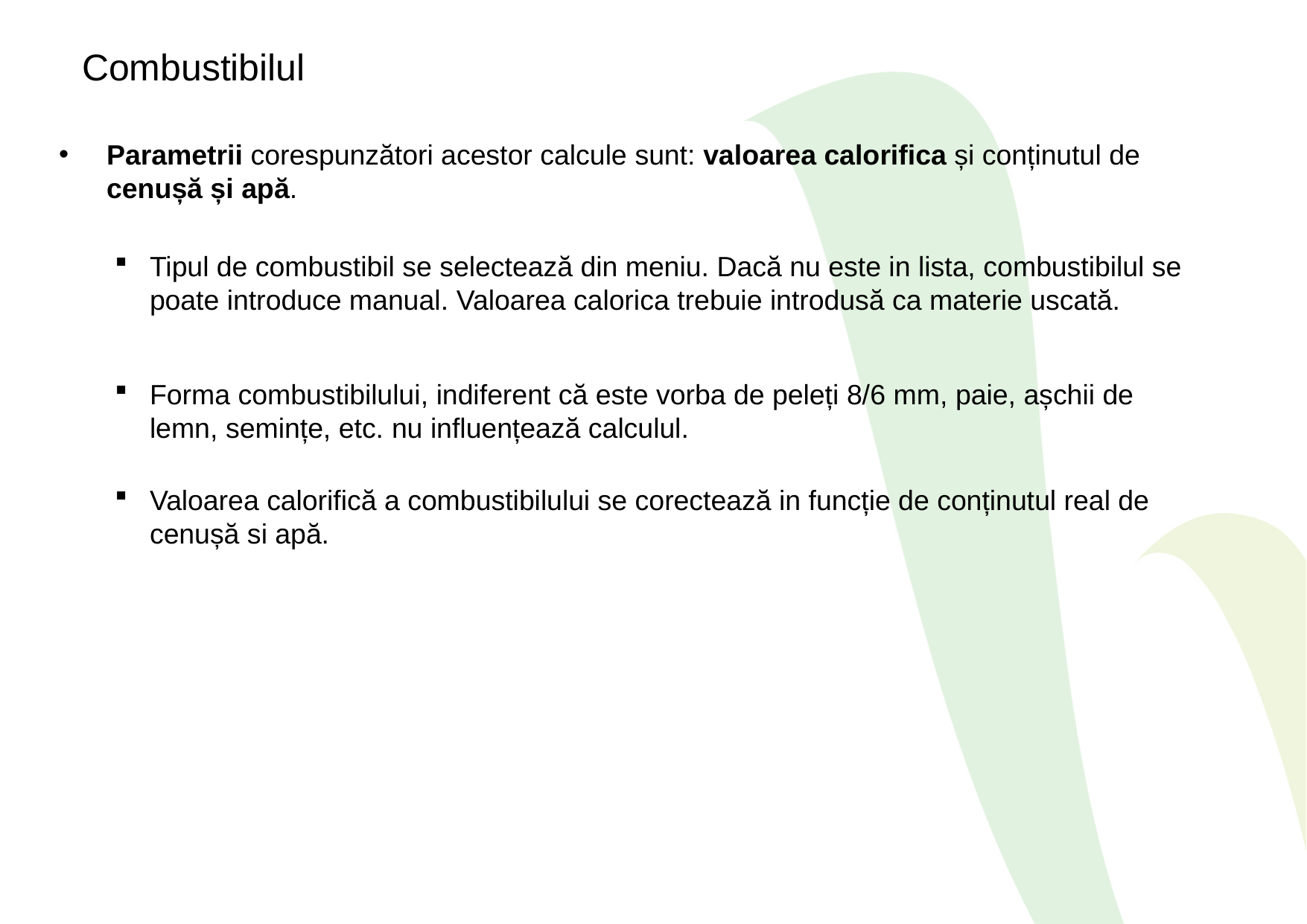

# Combustibilul

Parametrii corespunzători acestor calcule sunt: valoarea calorifica și conținutul de cenușă și apă.

Tipul de combustibil se selectează din meniu. Dacă nu este in lista, combustibilul se poate introduce manual. Valoarea calorica trebuie introdusă ca materie uscată.

Forma combustibilului, indiferent că este vorba de peleți 8/6 mm, paie, așchii de lemn, semințe, etc. nu influențează calculul.
Valoarea calorifică a combustibilului se corectează in funcție de conținutul real de cenușă si apă.